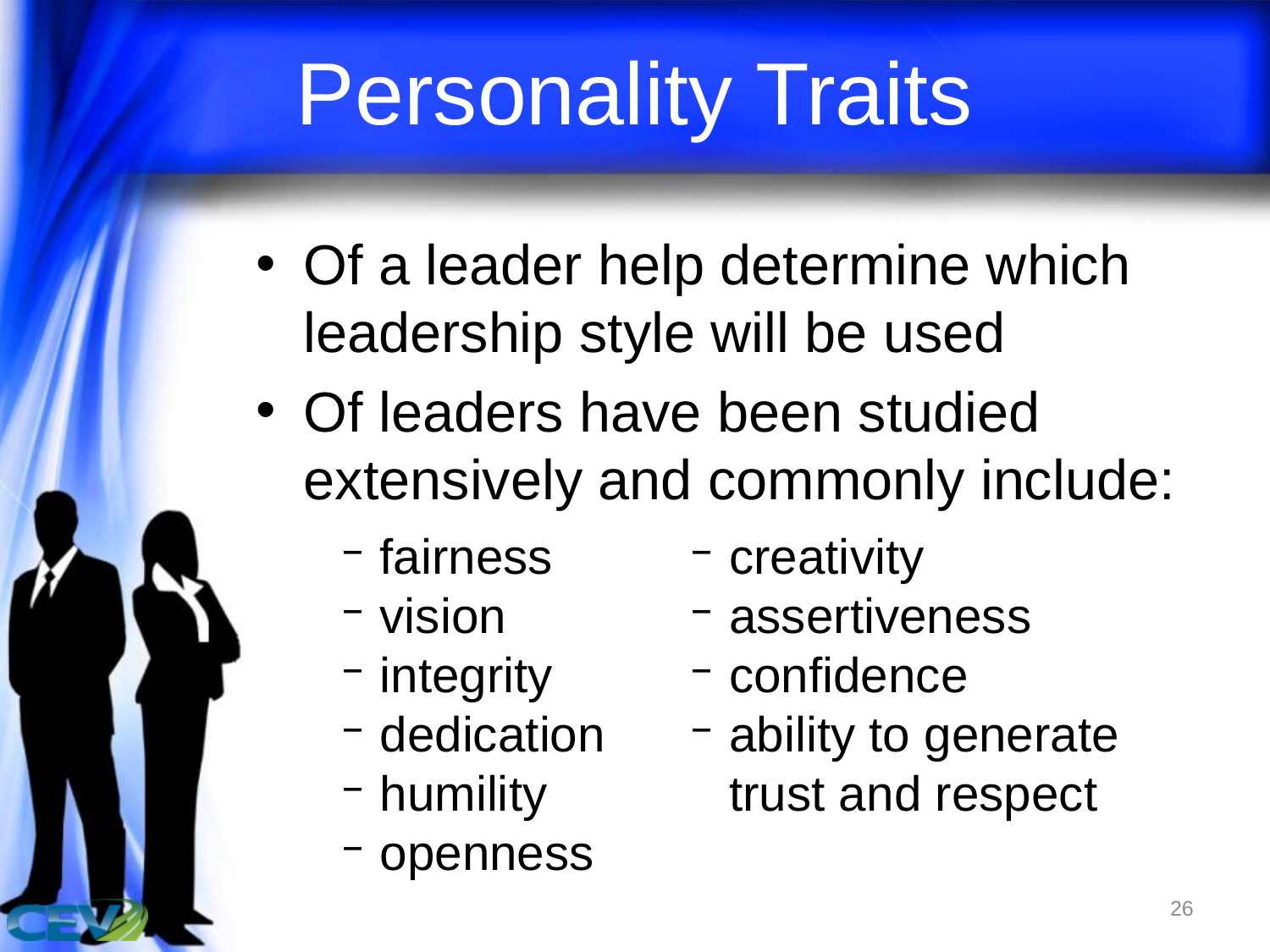

# Personality Traits
Of a leader help determine which leadership style will be used
Of leaders have been studied extensively and commonly include:

fairness
vision
integrity
dedication
humility
openness

creativity
assertiveness
confidence
ability to generate    trust and respect

26